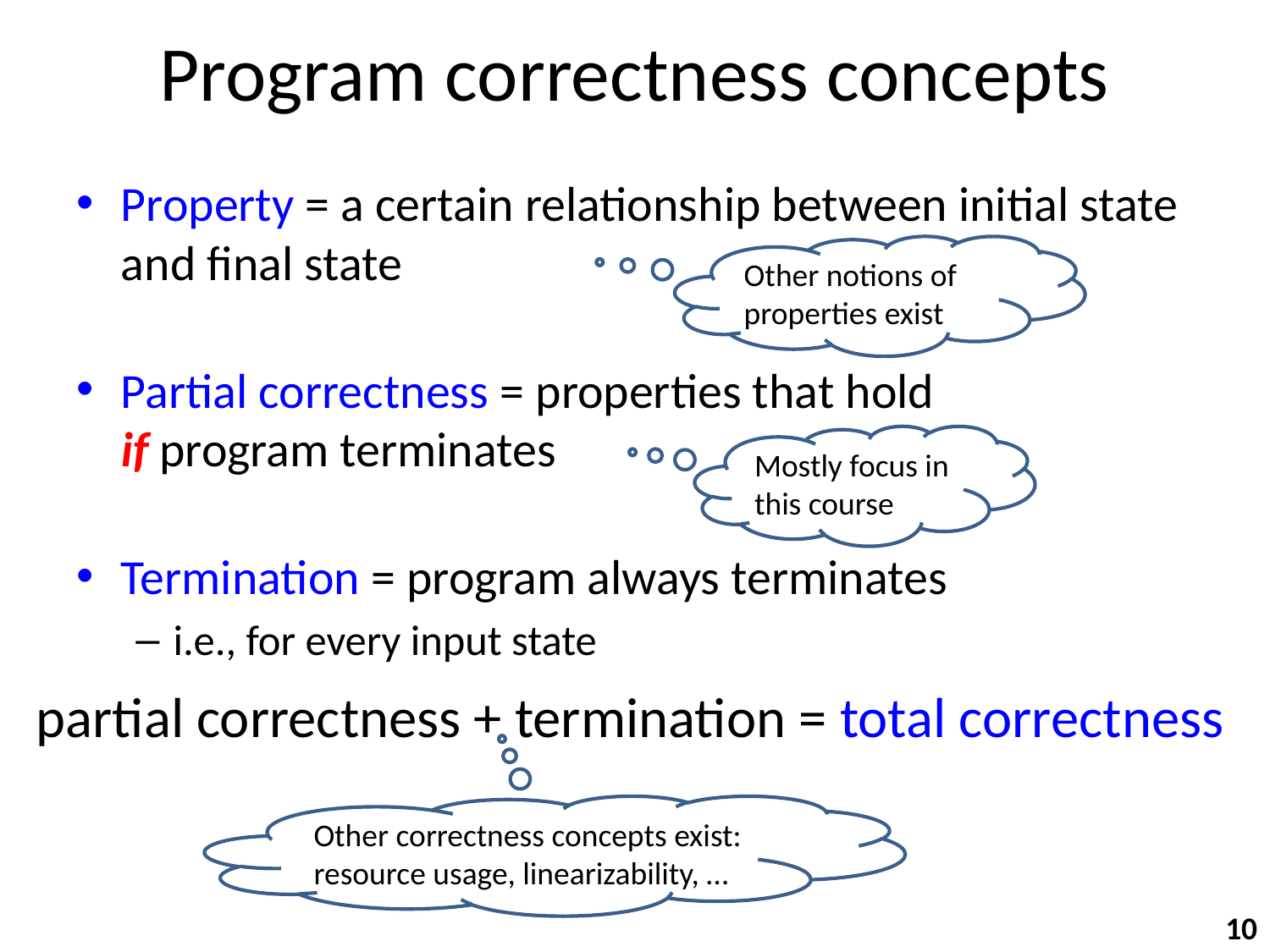

# Program correctness concepts
Property = a certain relationship between initial state and final state
Partial correctness = properties that hold
if program terminates
Termination = program always terminates
i.e., for every input state
Other notions of properties exist
Mostly focus in this course
partial correctness + termination = total correctness
Other correctness concepts exist: resource usage, linearizability, …
10